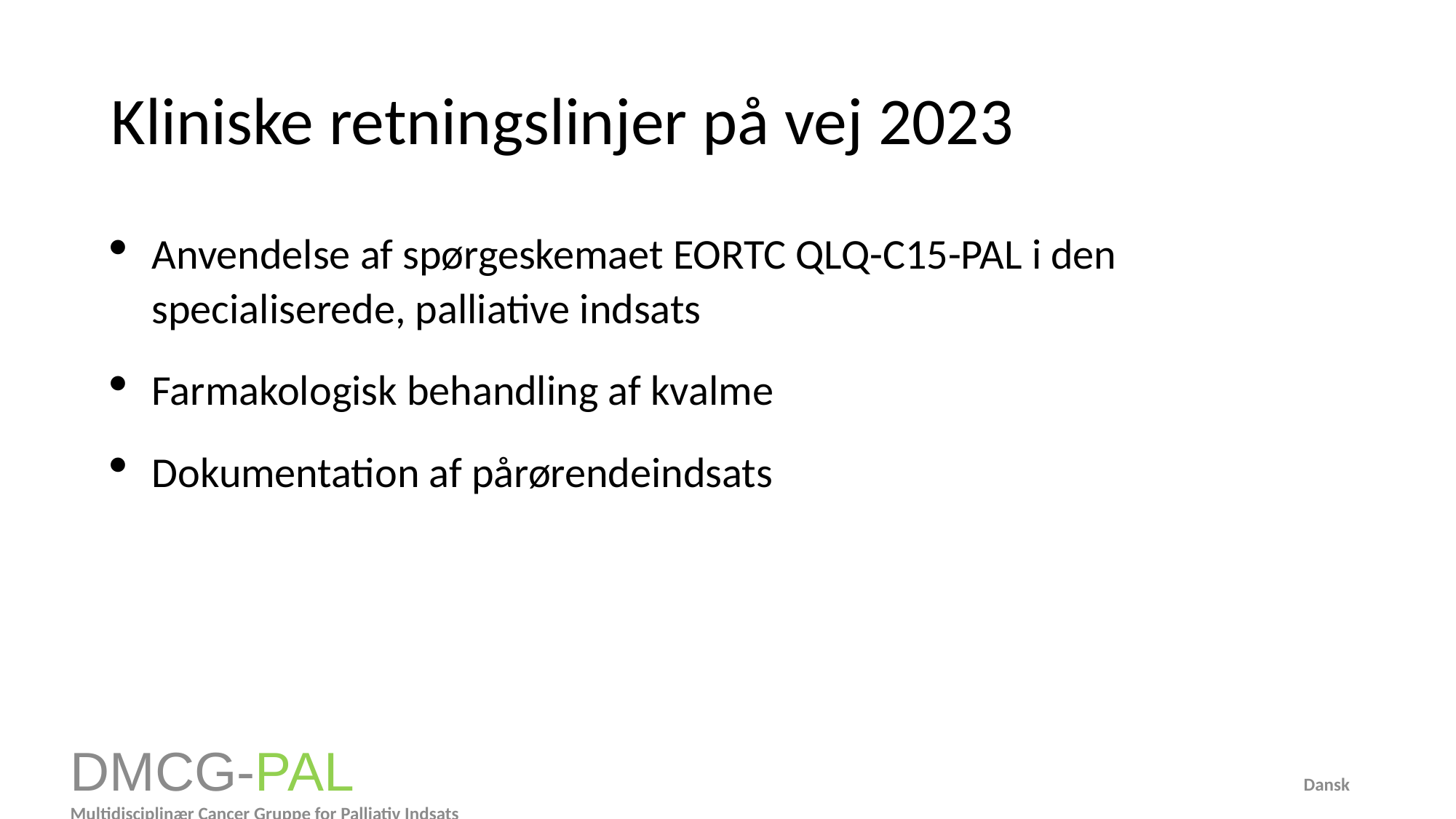

# Kliniske retningslinjer på vej 2023
Anvendelse af spørgeskemaet EORTC QLQ-C15-PAL i den specialiserede, palliative indsats
Farmakologisk behandling af kvalme
Dokumentation af pårørendeindsats

DMCG-PAL                                                               Dansk Multidisciplinær Cancer Gruppe for Palliativ Indsats